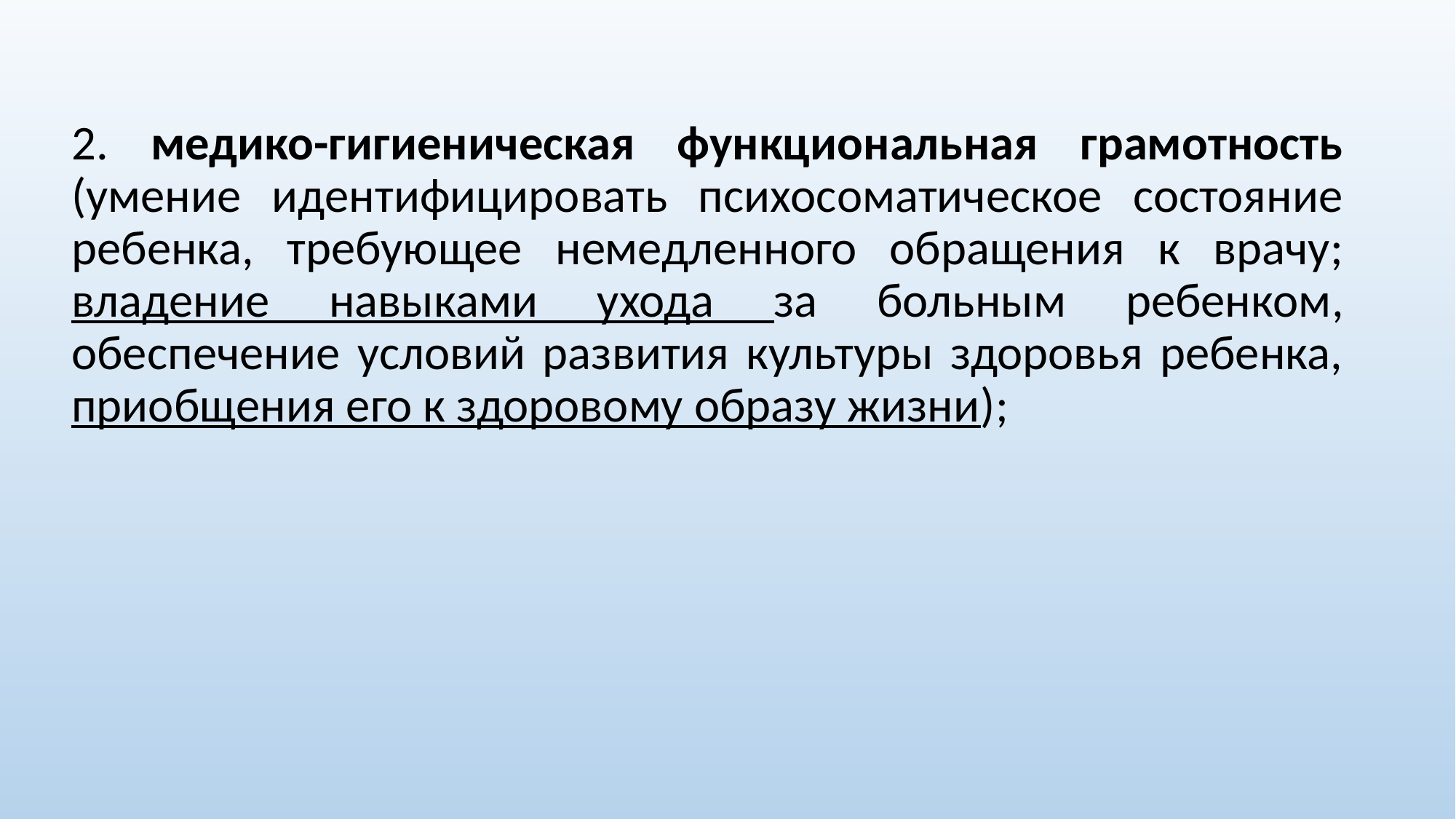

2. медико-гигиеническая функциональная грамотность (умение идентифицировать психосоматическое состояние ребенка, требующее немедленного обращения к врачу; владение навыками ухода за больным ребенком, обеспечение условий развития культуры здоровья ребенка, приобщения его к здоровому образу жизни);